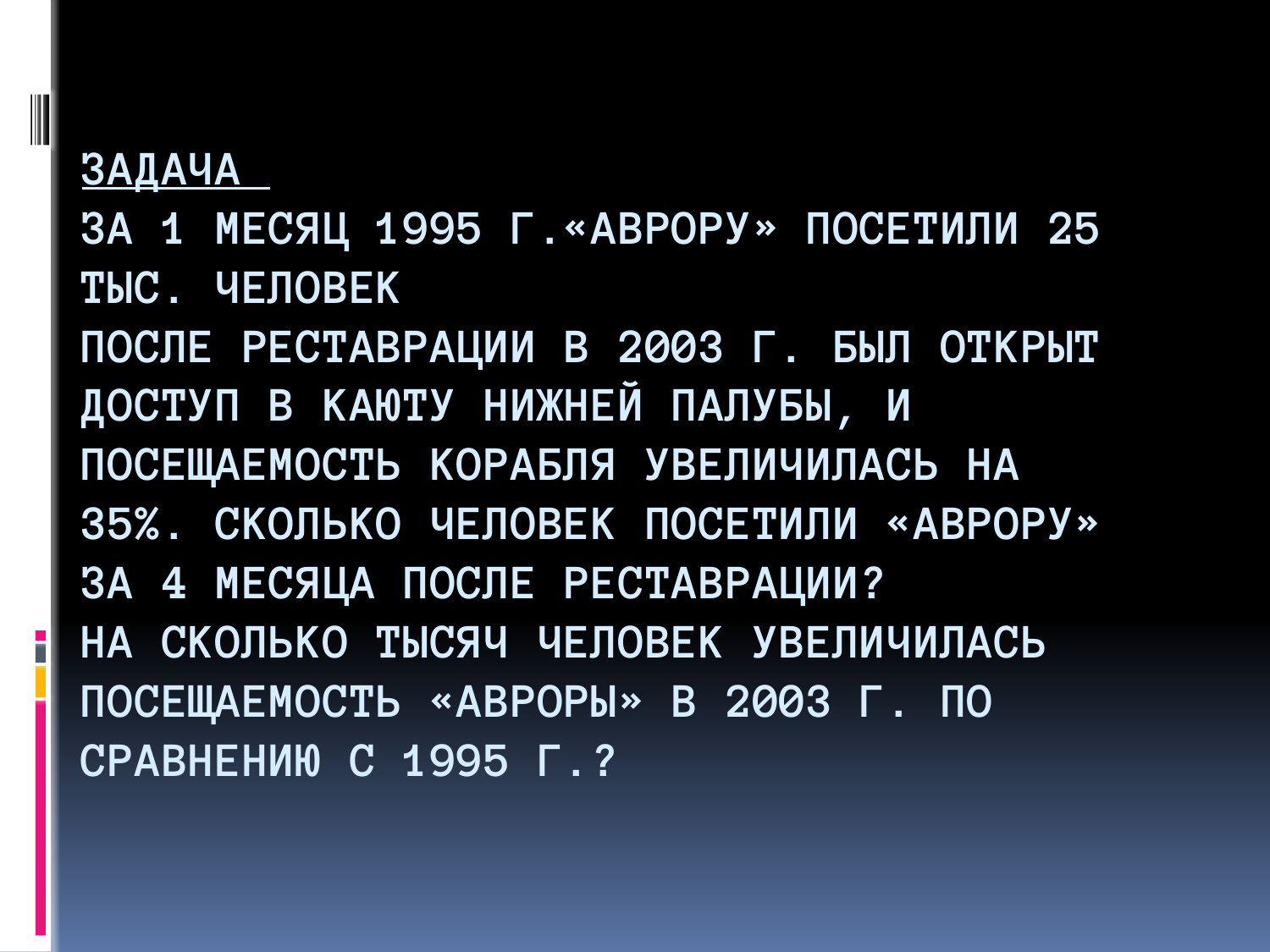

# Задача за 1 месяц 1995 г.«Аврору» посетили 25 тыс. человек После реставрации в 2003 г. был открыт доступ в каюту нижней палубы, и посещаемость корабля увеличилась на 35%. Сколько человек посетили «Аврору» за 4 месяца после реставрации? На сколько тысяч человек увеличилась посещаемость «Авроры» в 2003 г. по сравнению с 1995 г.?